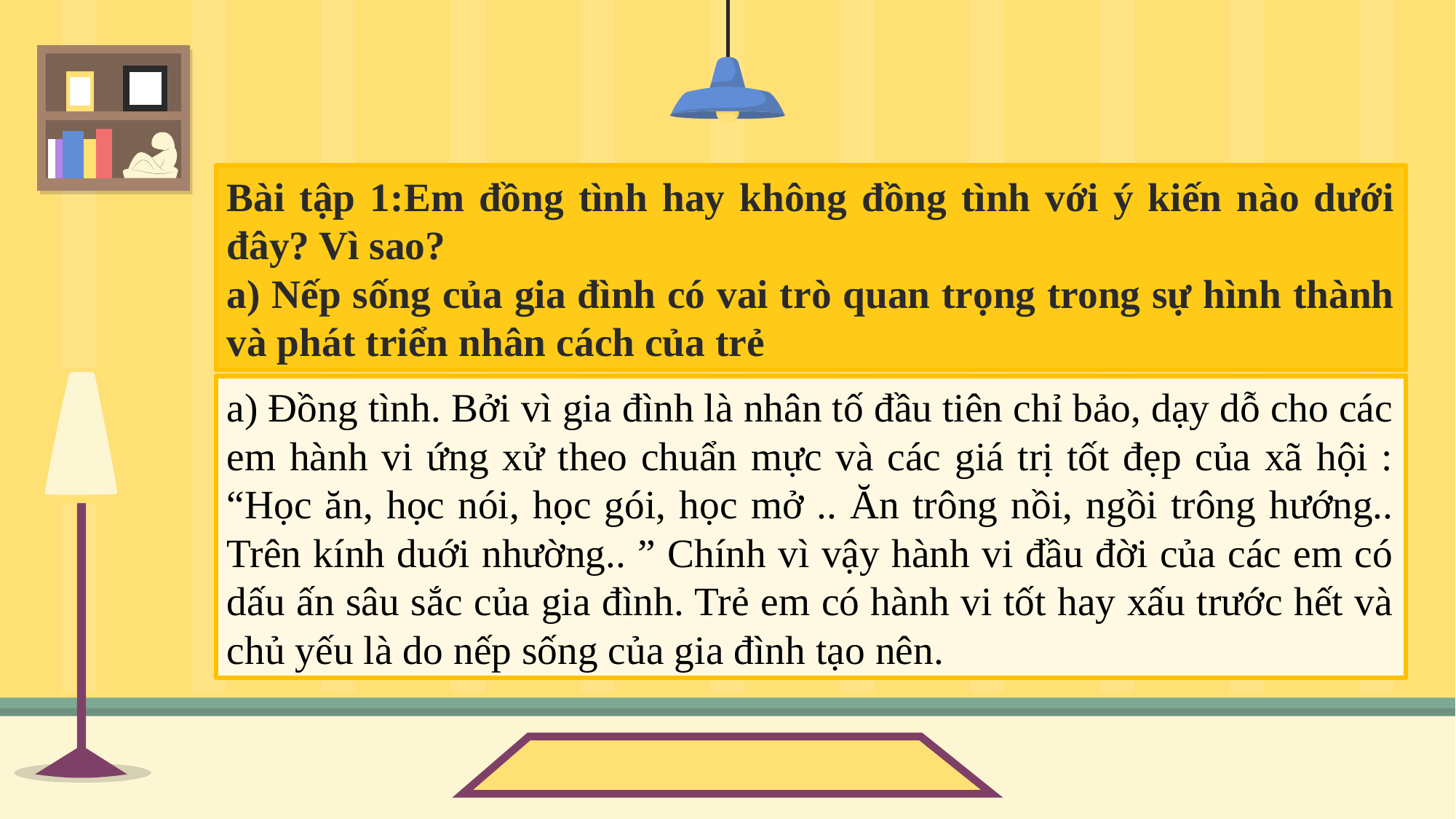

Bài tập 1:Em đồng tình hay không đồng tình với ý kiến nào dưới đây? Vì sao?
a) Nếp sống của gia đình có vai trò quan trọng trong sự hình thành và phát triển nhân cách của trẻ
a) Đồng tình. Bởi vì gia đình là nhân tố đầu tiên chỉ bảo, dạy dỗ cho các em hành vi ứng xử theo chuẩn mực và các giá trị tốt đẹp của xã hội : “Học ăn, học nói, học gói, học mở .. Ăn trông nồi, ngồi trông hướng.. Trên kính duới nhường.. ” Chính vì vậy hành vi đầu đời của các em có dấu ấn sâu sắc của gia đình. Trẻ em có hành vi tốt hay xấu trước hết và chủ yếu là do nếp sống của gia đình tạo nên.